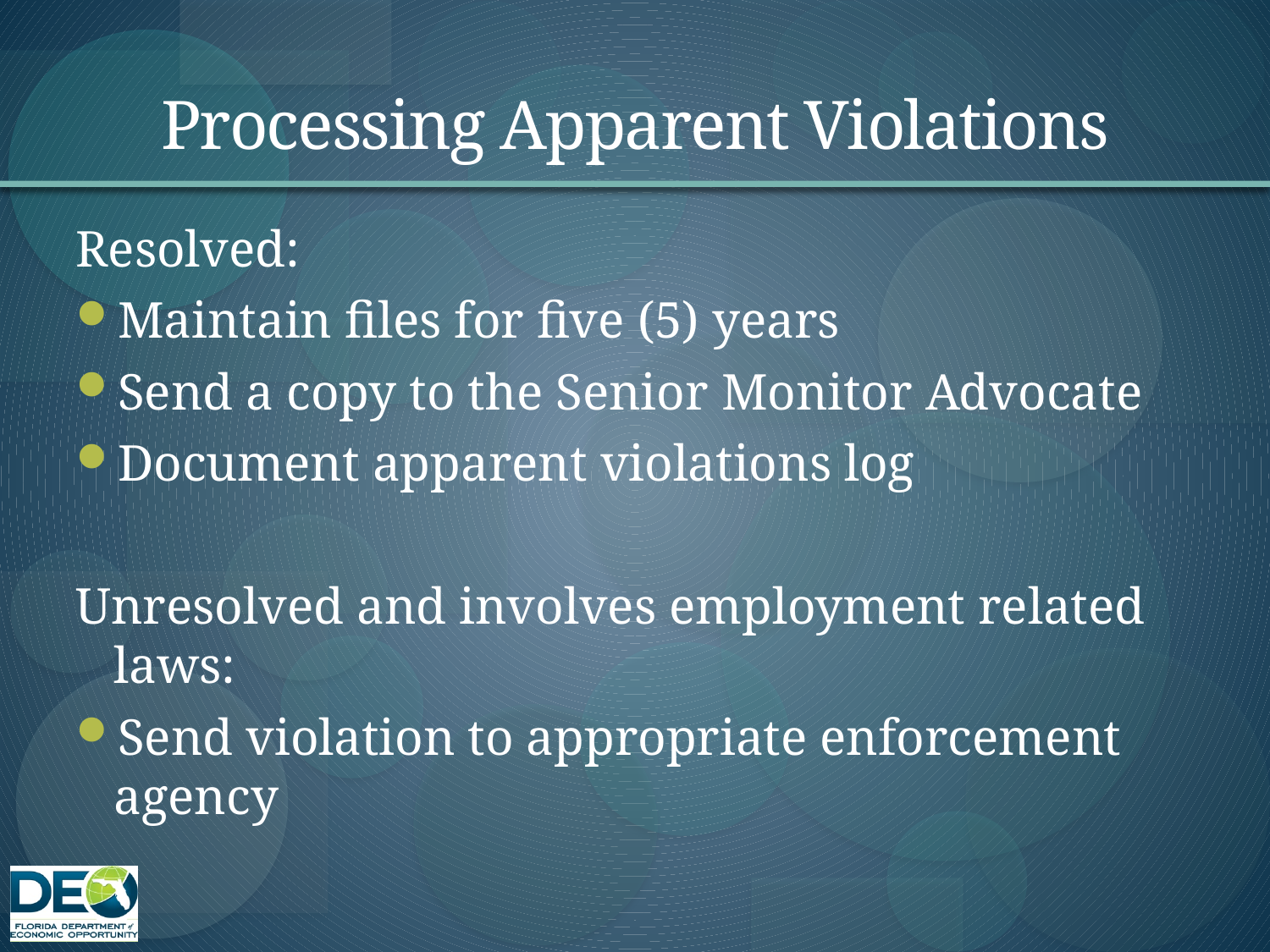

# Processing Apparent Violations
Resolved:
Maintain files for five (5) years
Send a copy to the Senior Monitor Advocate
Document apparent violations log

Unresolved and involves employment related laws:
Send violation to appropriate enforcement agency